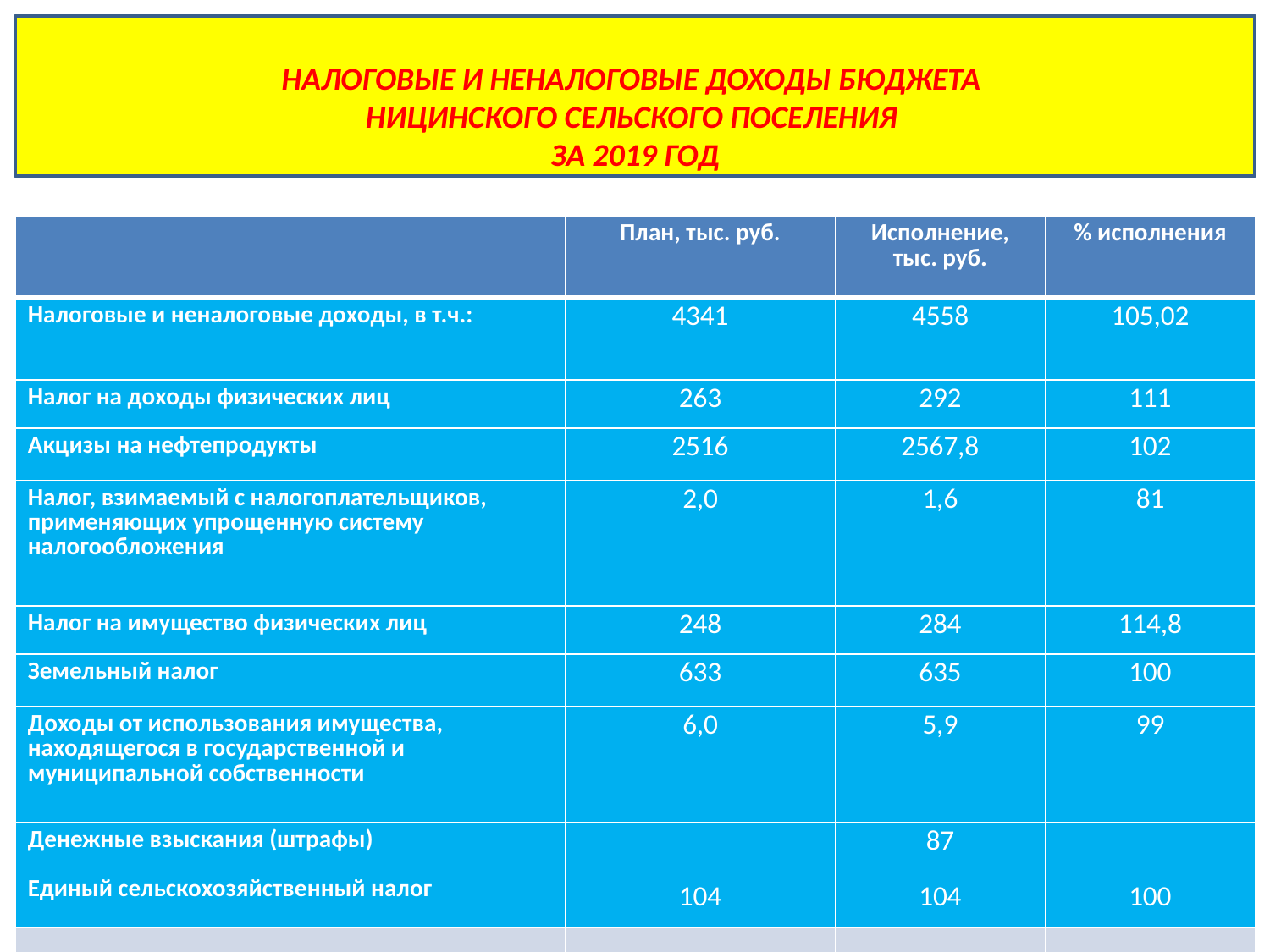

НАЛОГОВЫЕ И НЕНАЛОГОВЫЕ ДОХОДЫ БЮДЖЕТА
НИЦИНСКОГО СЕЛЬСКОГО ПОСЕЛЕНИЯ
ЗА 2019 ГОД
#

|  | План, тыс. руб. | Исполнение, тыс. руб. | % исполнения |
| --- | --- | --- | --- |
| Налоговые и неналоговые доходы, в т.ч.: | 4341 | 4558 | 105,02 |
| Налог на доходы физических лиц | 263 | 292 | 111 |
| Акцизы на нефтепродукты | 2516 | 2567,8 | 102 |
| Налог, взимаемый с налогоплательщиков, применяющих упрощенную систему налогообложения | 2,0 | 1,6 | 81 |
| Налог на имущество физических лиц | 248 | 284 | 114,8 |
| Земельный налог | 633 | 635 | 100 |
| Доходы от использования имущества, находящегося в государственной и муниципальной собственности | 6,0 | 5,9 | 99 |
| Денежные взыскания (штрафы) Единый сельскохозяйственный налог | 104 | 87 104 | 100 |
|  |  |  |  |